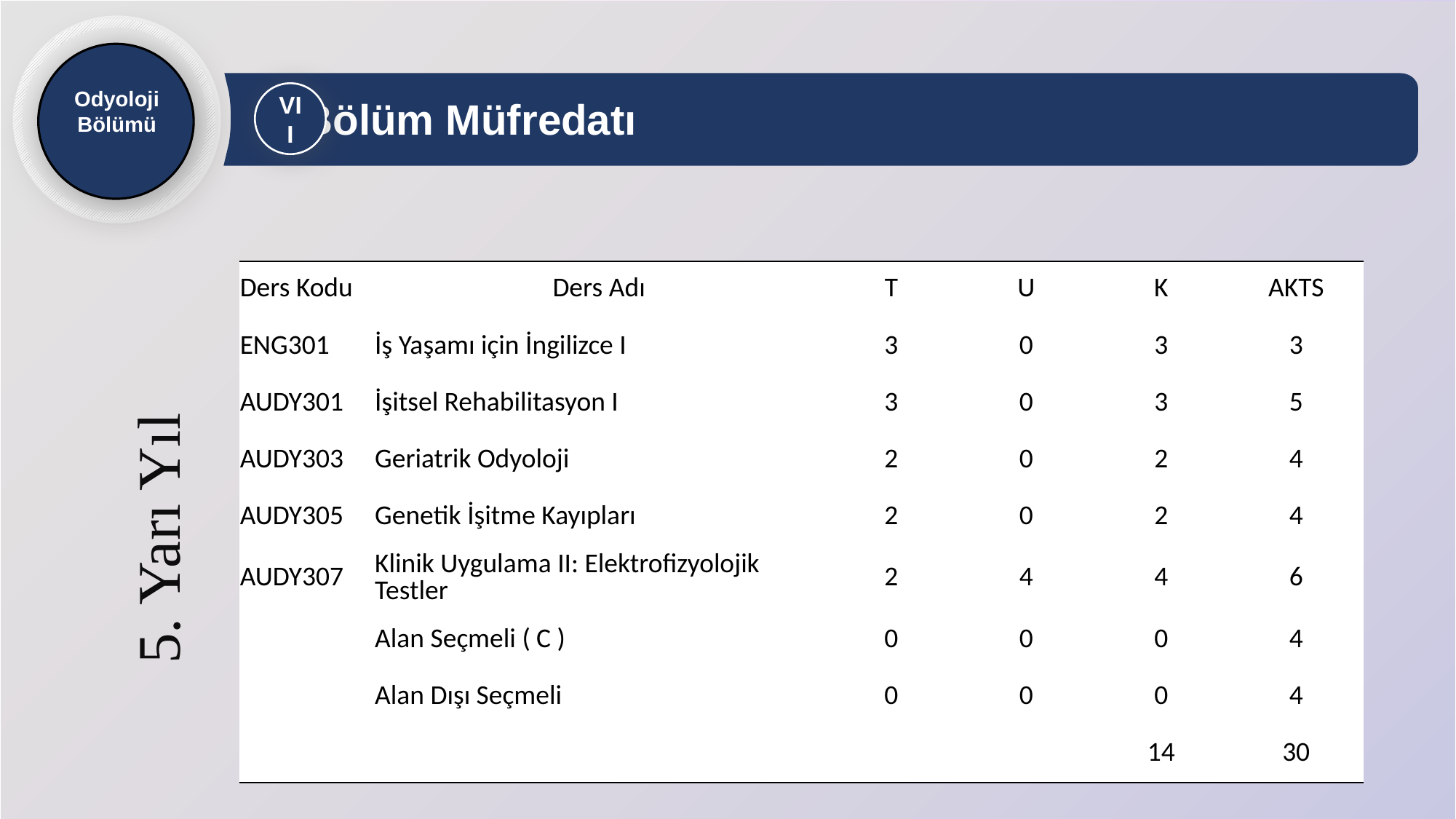

Odyoloji Bölümü

Bölüm Müfredatı
VII
| Ders Kodu | Ders Adı |  |  | T | U | K | AKTS |
| --- | --- | --- | --- | --- | --- | --- | --- |
| ENG301 | İş Yaşamı için İngilizce I |  |  | 3 | 0 | 3 | 3 |
| AUDY301 | İşitsel Rehabilitasyon I |  |  | 3 | 0 | 3 | 5 |
| AUDY303 | Geriatrik Odyoloji |  |  | 2 | 0 | 2 | 4 |
| AUDY305 | Genetik İşitme Kayıpları |  |  | 2 | 0 | 2 | 4 |
| AUDY307 | Klinik Uygulama II: Elektrofizyolojik Testler |  |  | 2 | 4 | 4 | 6 |
|  | Alan Seçmeli ( C ) |  |  | 0 | 0 | 0 | 4 |
|  | Alan Dışı Seçmeli |  |  | 0 | 0 | 0 | 4 |
|  |  |  |  |  |  | 14 | 30 |
5. Yarı Yıl